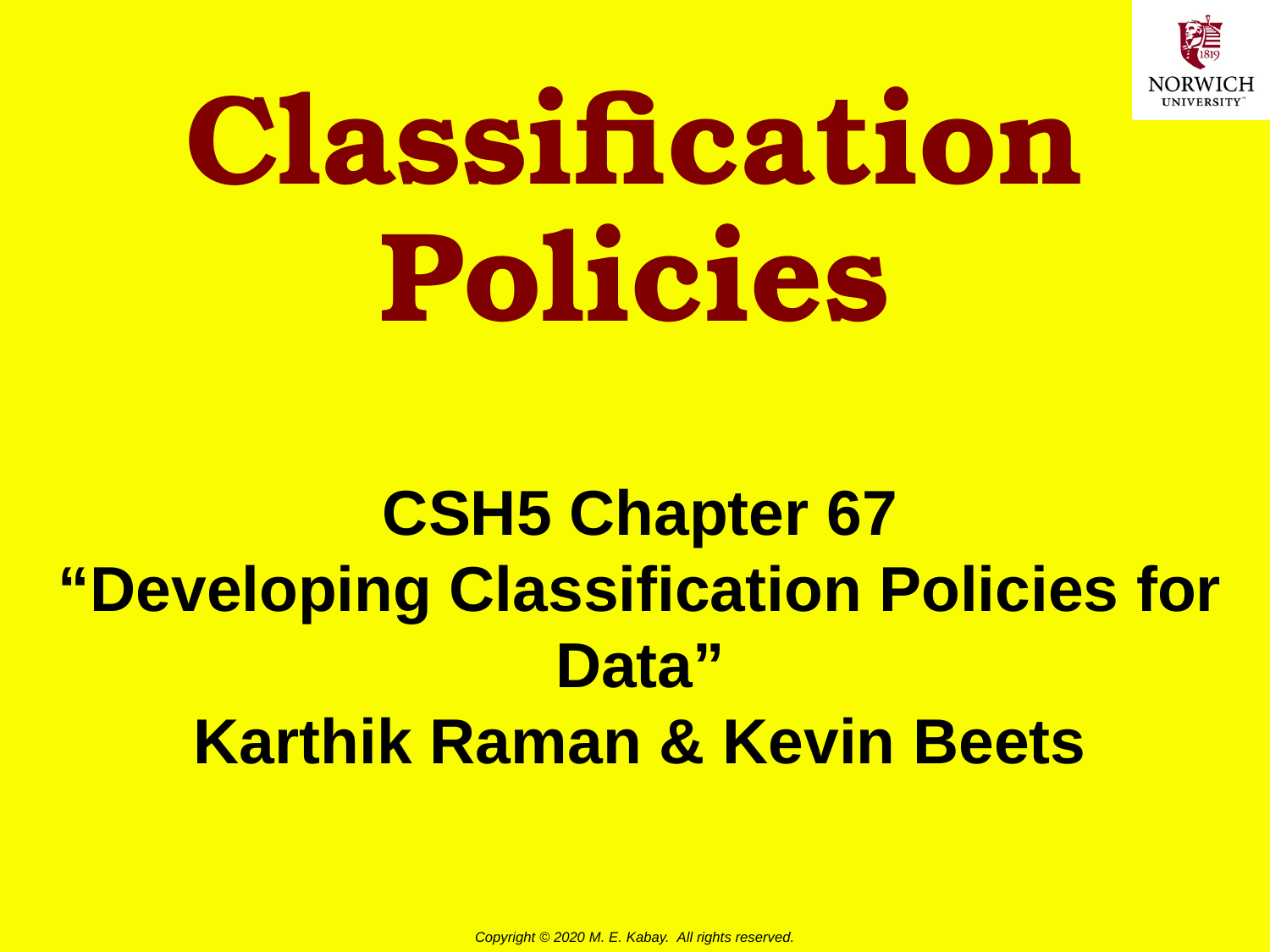

# Classification Policies
CSH5 Chapter 67
“Developing Classification Policies for Data”
Karthik Raman & Kevin Beets